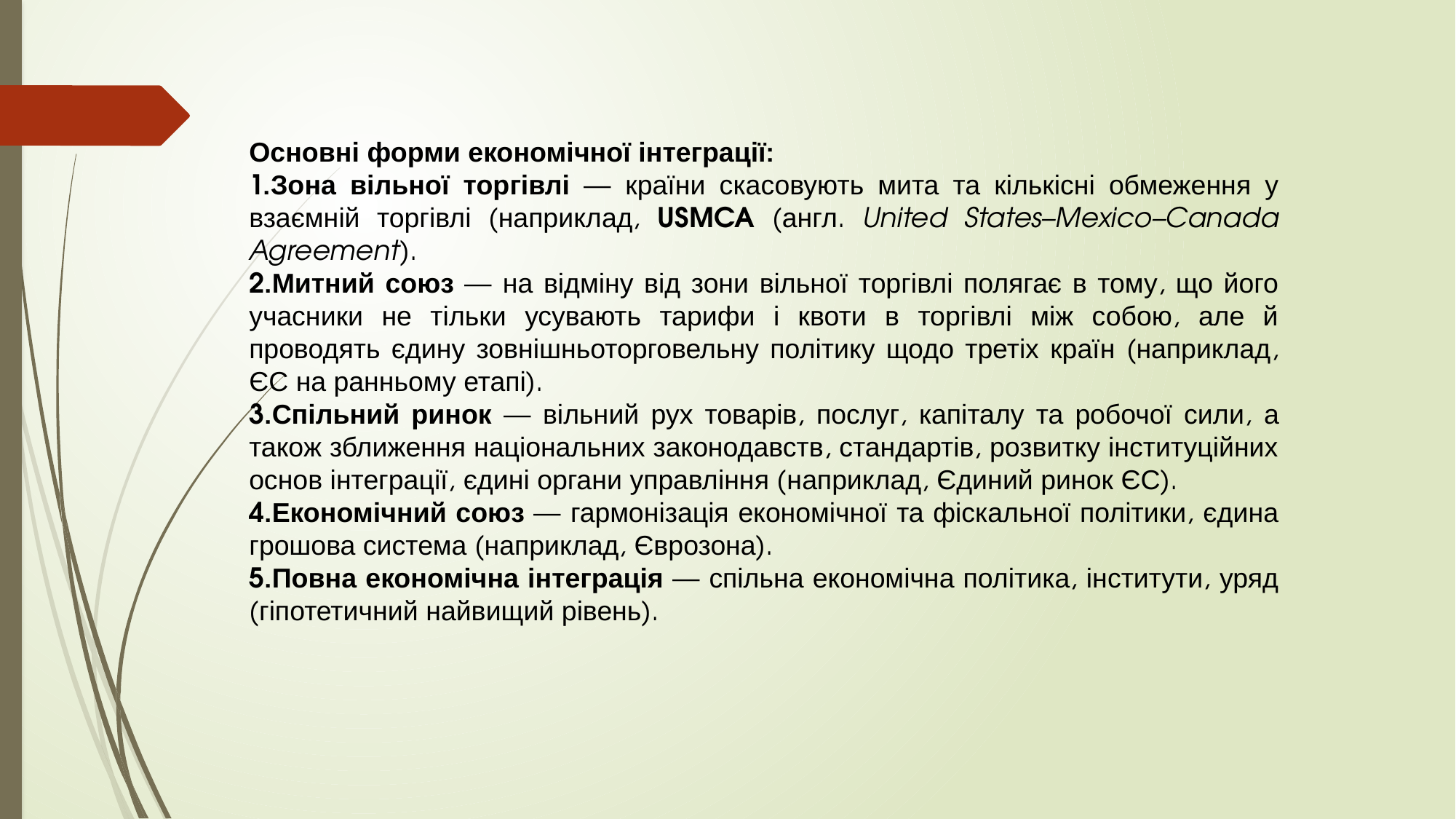

Основні форми економічної інтеграції:
Зона вільної торгівлі — країни скасовують мита та кількісні обмеження у взаємній торгівлі (наприклад, USMCA (англ. United States–Mexico–Canada Agreement).
Митний союз — на відміну від зони вільної торгівлі полягає в тому, що його учасники не тільки усувають тарифи і квоти в торгівлі між собою, але й проводять єдину зовнішньоторговельну політику щодо третіх країн (наприклад, ЄС на ранньому етапі).
Спільний ринок — вільний рух товарів, послуг, капіталу та робочої сили, а також зближення національних законодавств, стандартів, розвитку інституційних основ інтеграції, єдині органи управління (наприклад, Єдиний ринок ЄС).
Економічний союз — гармонізація економічної та фіскальної політики, єдина грошова система (наприклад, Єврозона).
Повна економічна інтеграція — спільна економічна політика, інститути, уряд (гіпотетичний найвищий рівень).